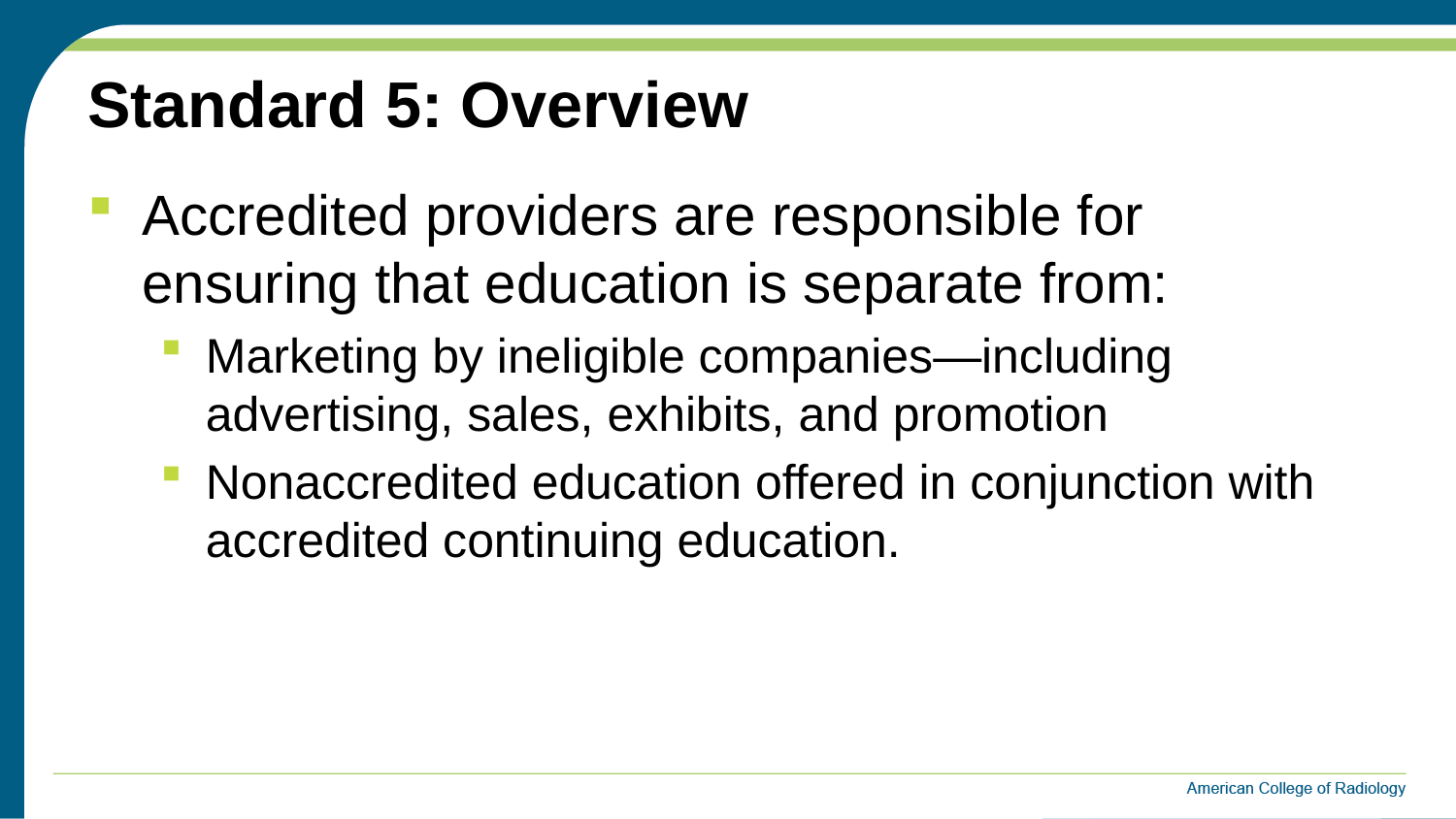

# Standard 5: Overview
Accredited providers are responsible for ensuring that education is separate from:
Marketing by ineligible companies—including advertising, sales, exhibits, and promotion
Nonaccredited education offered in conjunction with accredited continuing education.